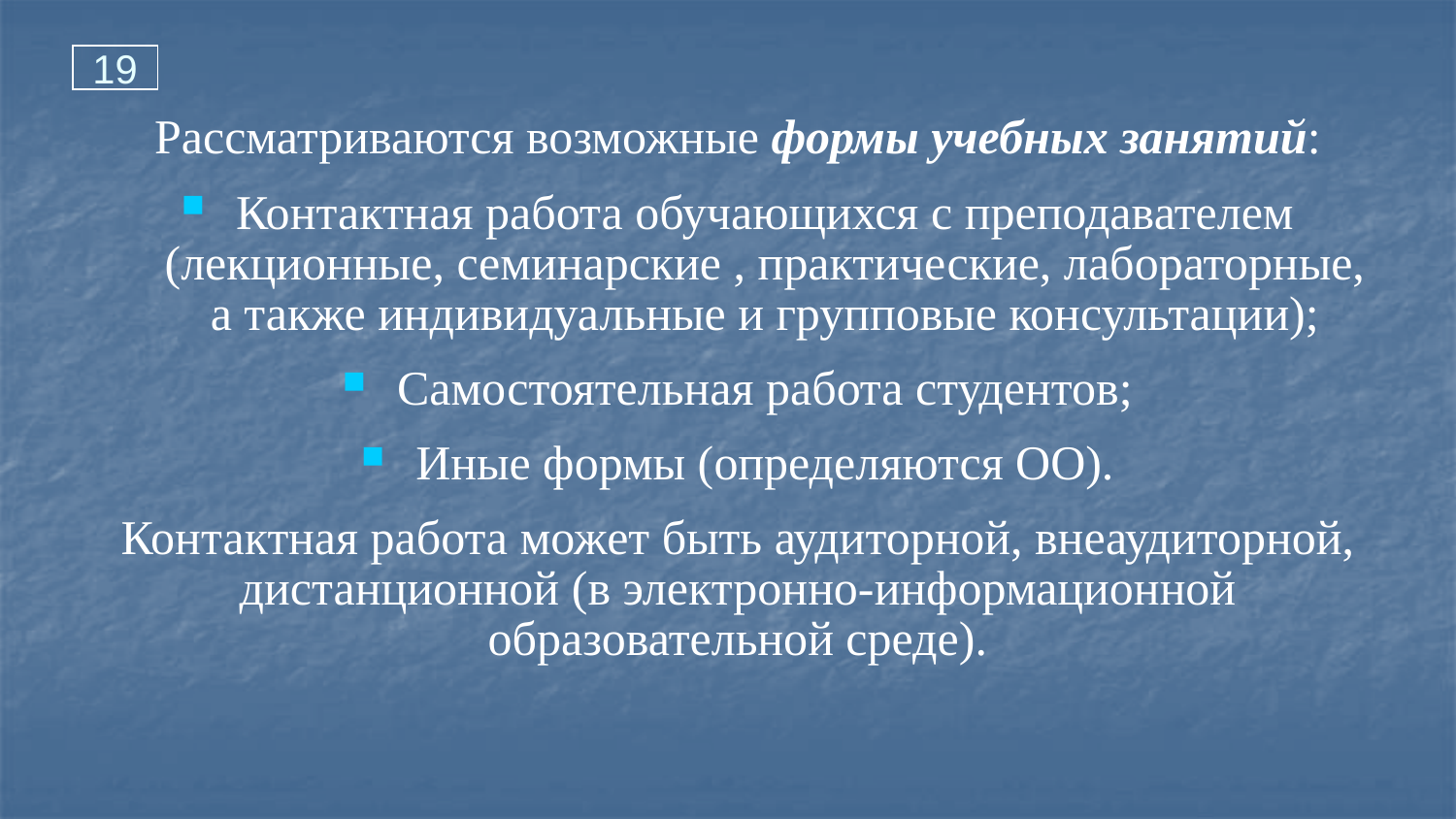

19
Рассматриваются возможные формы учебных занятий:
Контактная работа обучающихся с преподавателем (лекционные, семинарские , практические, лабораторные, а также индивидуальные и групповые консультации);
Самостоятельная работа студентов;
Иные формы (определяются ОО).
Контактная работа может быть аудиторной, внеаудиторной, дистанционной (в электронно-информационной образовательной среде).